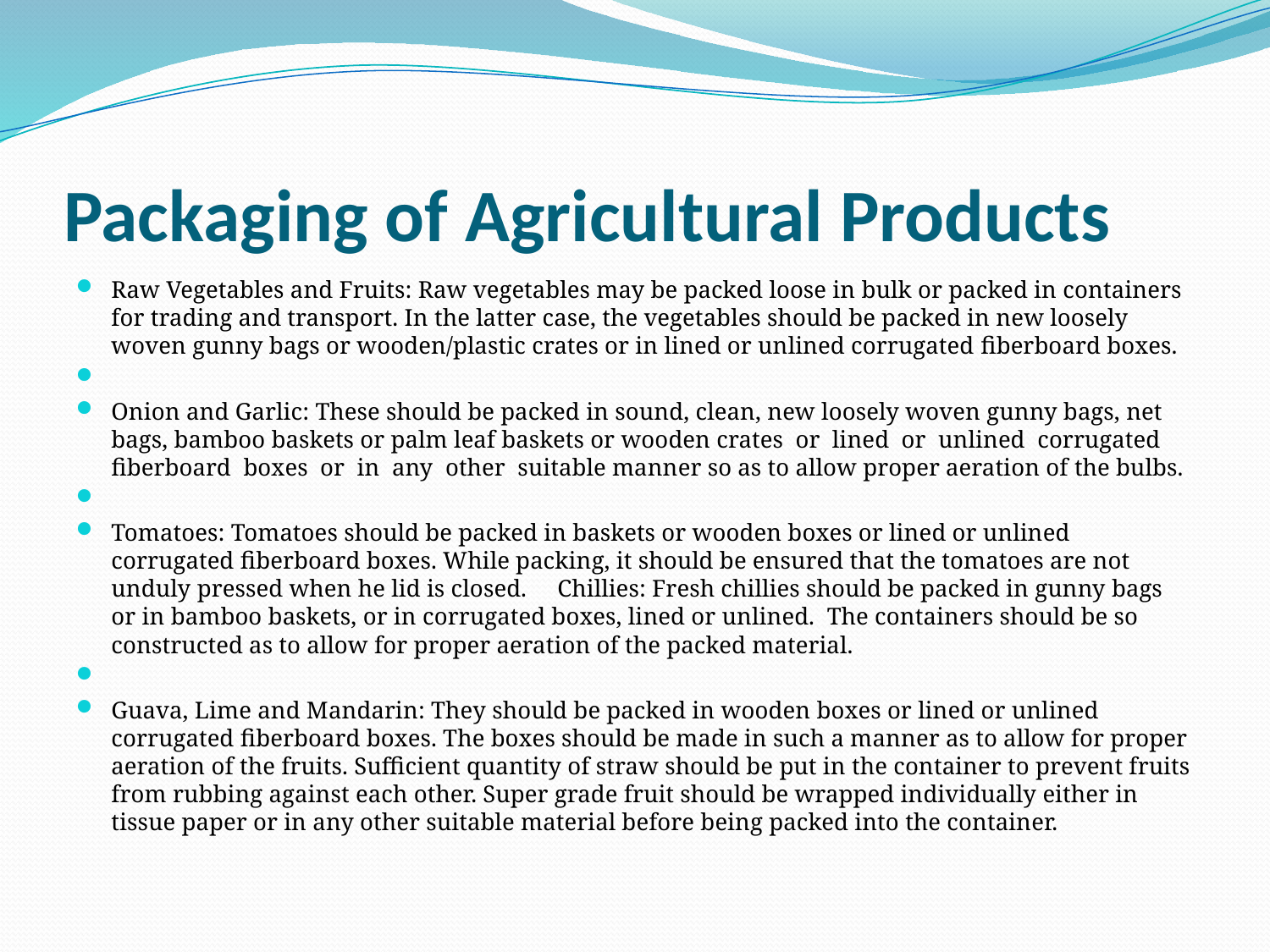

# Packaging of Agricultural Products
Raw Vegetables and Fruits: Raw vegetables may be packed loose in bulk or packed in containers for trading and transport. In the latter case, the vegetables should be packed in new loosely woven gunny bags or wooden/plastic crates or in lined or unlined corrugated fiberboard boxes.

Onion and Garlic: These should be packed in sound, clean, new loosely woven gunny bags, net bags, bamboo baskets or palm leaf baskets or wooden crates  or  lined  or  unlined  corrugated  fiberboard  boxes  or  in  any  other  suitable manner so as to allow proper aeration of the bulbs.

Tomatoes: Tomatoes should be packed in baskets or wooden boxes or lined or unlined corrugated fiberboard boxes. While packing, it should be ensured that the tomatoes are not unduly pressed when he lid is closed.     Chillies: Fresh chillies should be packed in gunny bags or in bamboo baskets, or in corrugated boxes, lined or unlined.  The containers should be so constructed as to allow for proper aeration of the packed material.

Guava, Lime and Mandarin: They should be packed in wooden boxes or lined or unlined corrugated fiberboard boxes. The boxes should be made in such a manner as to allow for proper aeration of the fruits. Sufficient quantity of straw should be put in the container to prevent fruits from rubbing against each other. Super grade fruit should be wrapped individually either in tissue paper or in any other suitable material before being packed into the container.